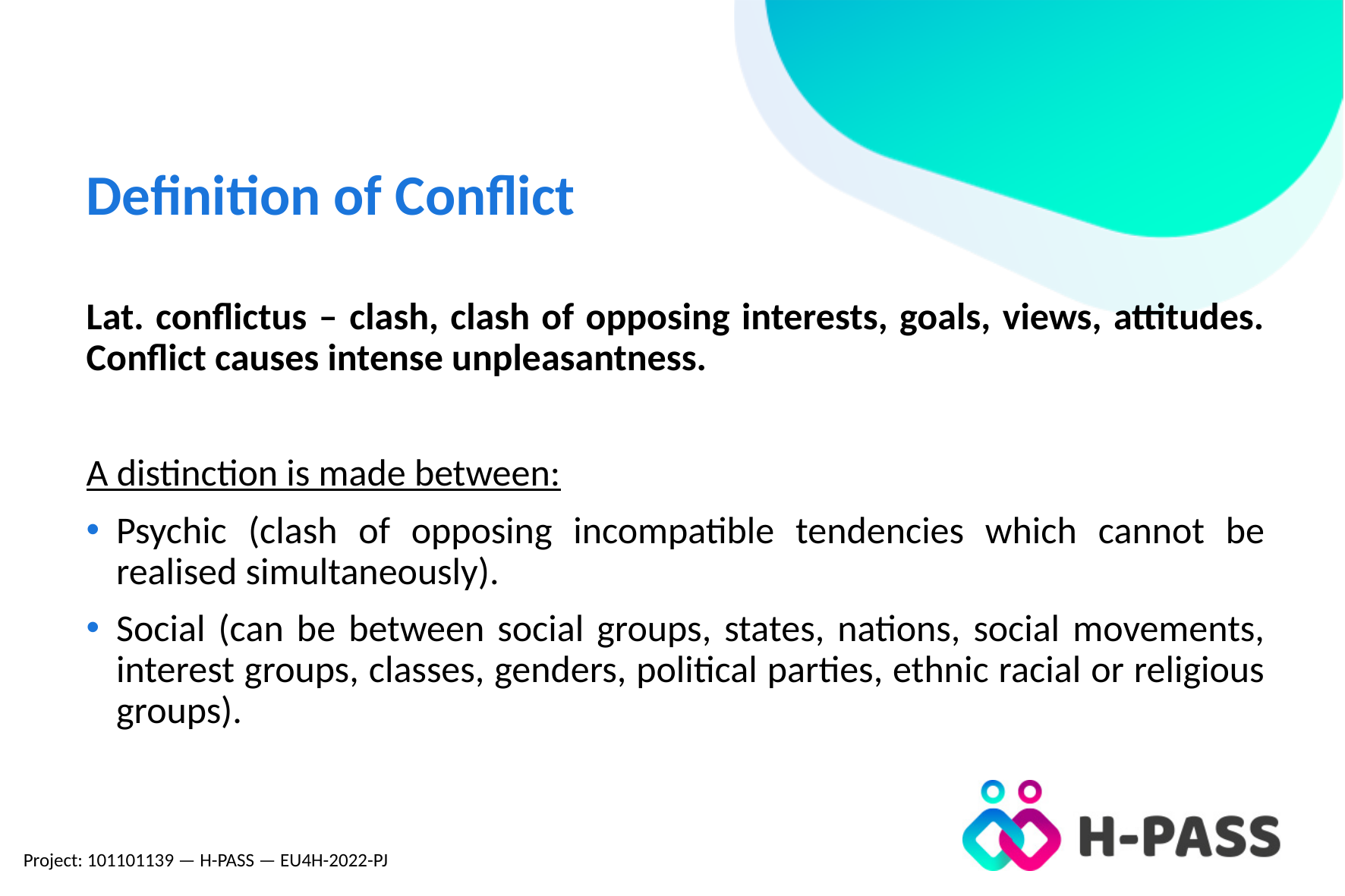

# Definition of Conflict
Lat. conflictus – clash, clash of opposing interests, goals, views, attitudes. Conflict causes intense unpleasantness.

A distinction is made between:
Psychic (clash of opposing incompatible tendencies which cannot be realised simultaneously).
Social (can be between social groups, states, nations, social movements, interest groups, classes, genders, political parties, ethnic racial or religious groups).

Project: 101101139 — H-PASS — EU4H-2022-PJ